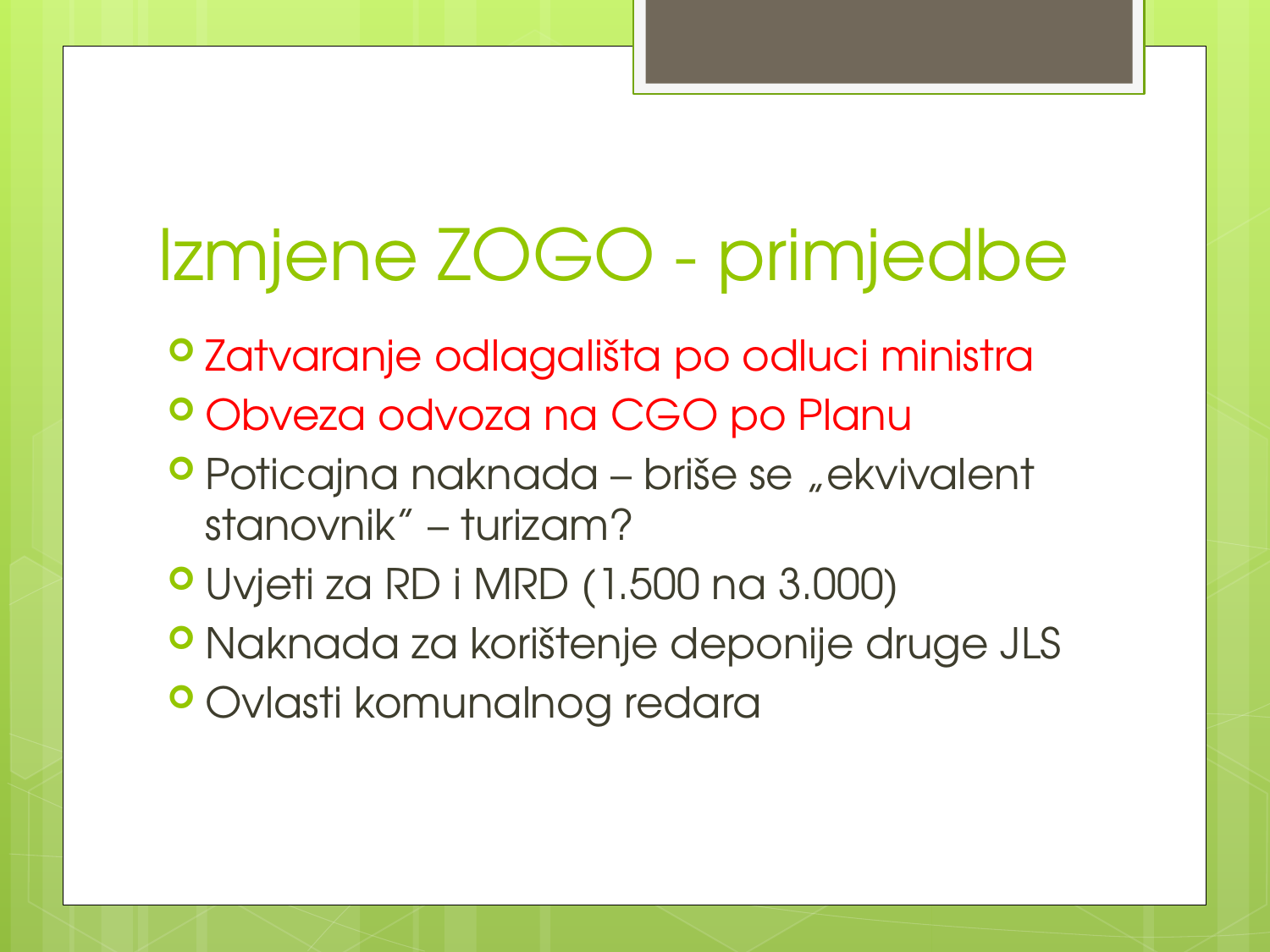

# Izmjene ZOGO - primjedbe
Zatvaranje odlagališta po odluci ministra
Obveza odvoza na CGO po Planu
Poticajna naknada – briše se „ekvivalent stanovnik” – turizam?
Uvjeti za RD i MRD (1.500 na 3.000)
Naknada za korištenje deponije druge JLS
Ovlasti komunalnog redara